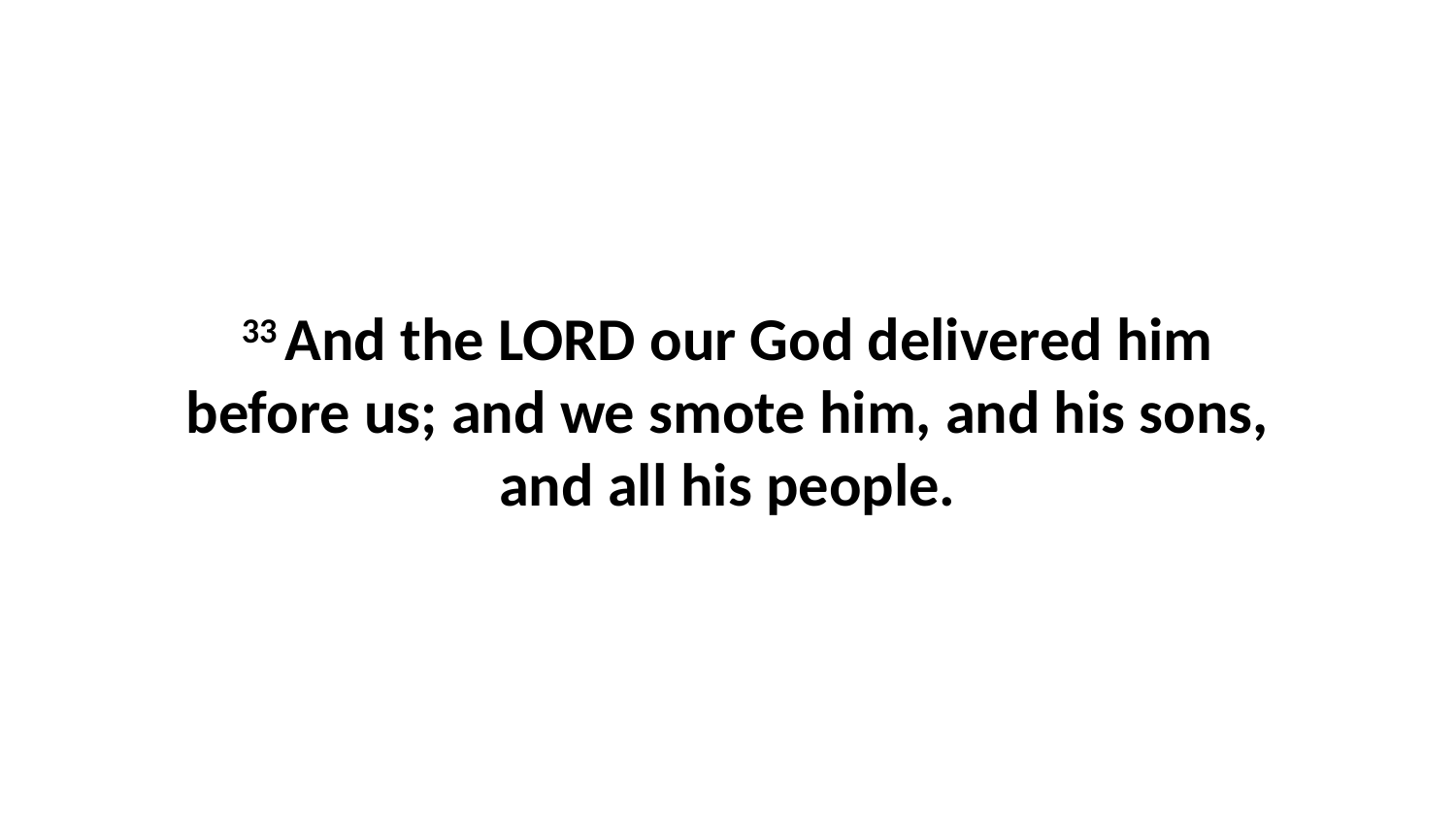

33 And the LORD our God delivered him before us; and we smote him, and his sons, and all his people.